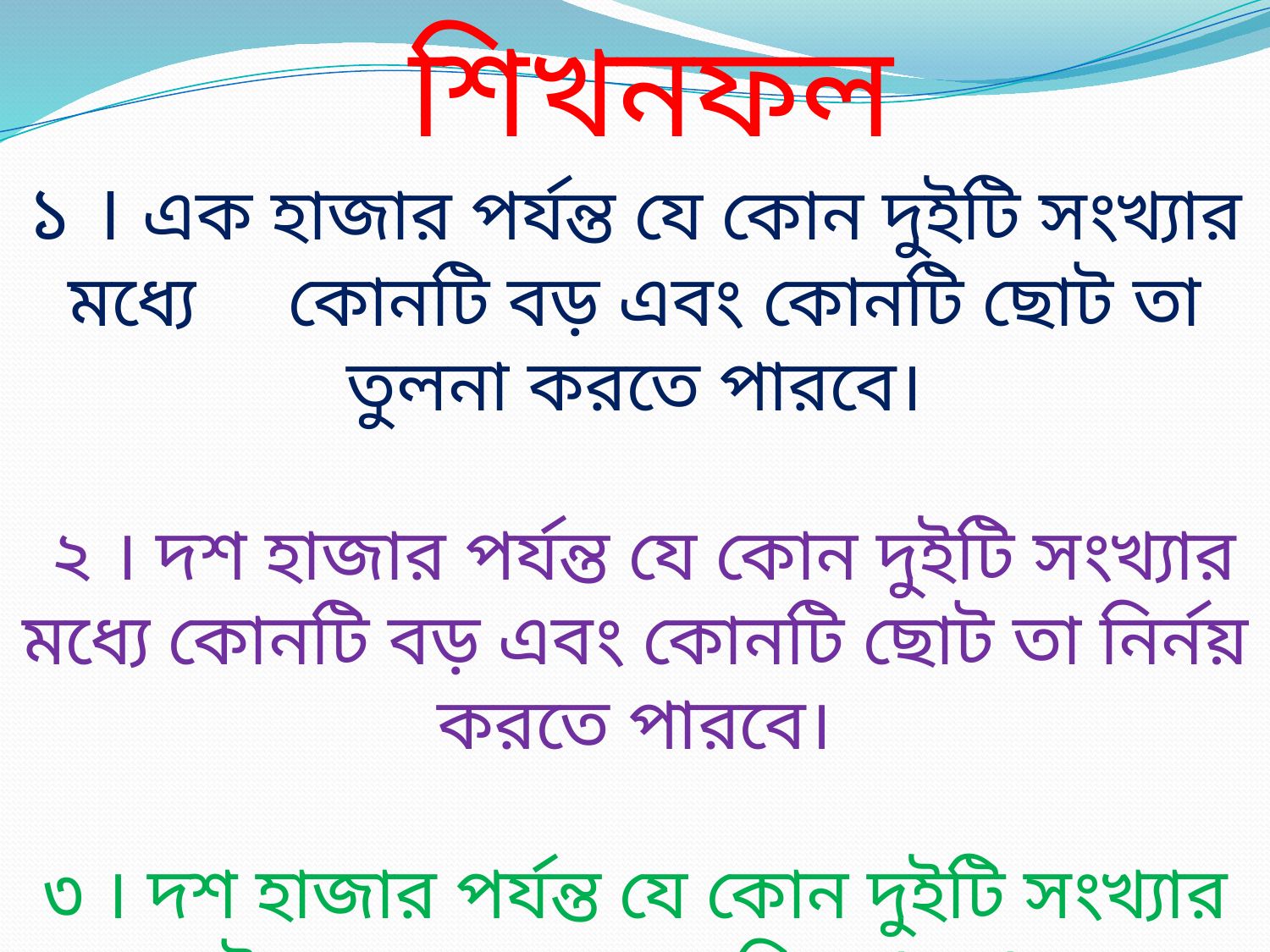

শিখনফল
১ । এক হাজার পর্যন্ত যে কোন দুইটি সংখ্যার মধ্যে     কোনটি বড় এবং কোনটি ছোট তা তুলনা করতে পারবে।

 ২ । দশ হাজার পর্যন্ত যে কোন দুইটি সংখ্যার মধ্যে কোনটি বড় এবং কোনটি ছোট তা নির্নয় করতে পারবে।

৩ । দশ হাজার পর্যন্ত যে কোন দুইটি সংখ্যার বড় ছোট  প্রকাশ করতে প্রতিক (<,>) ব্যবহার করতে পারবে ।